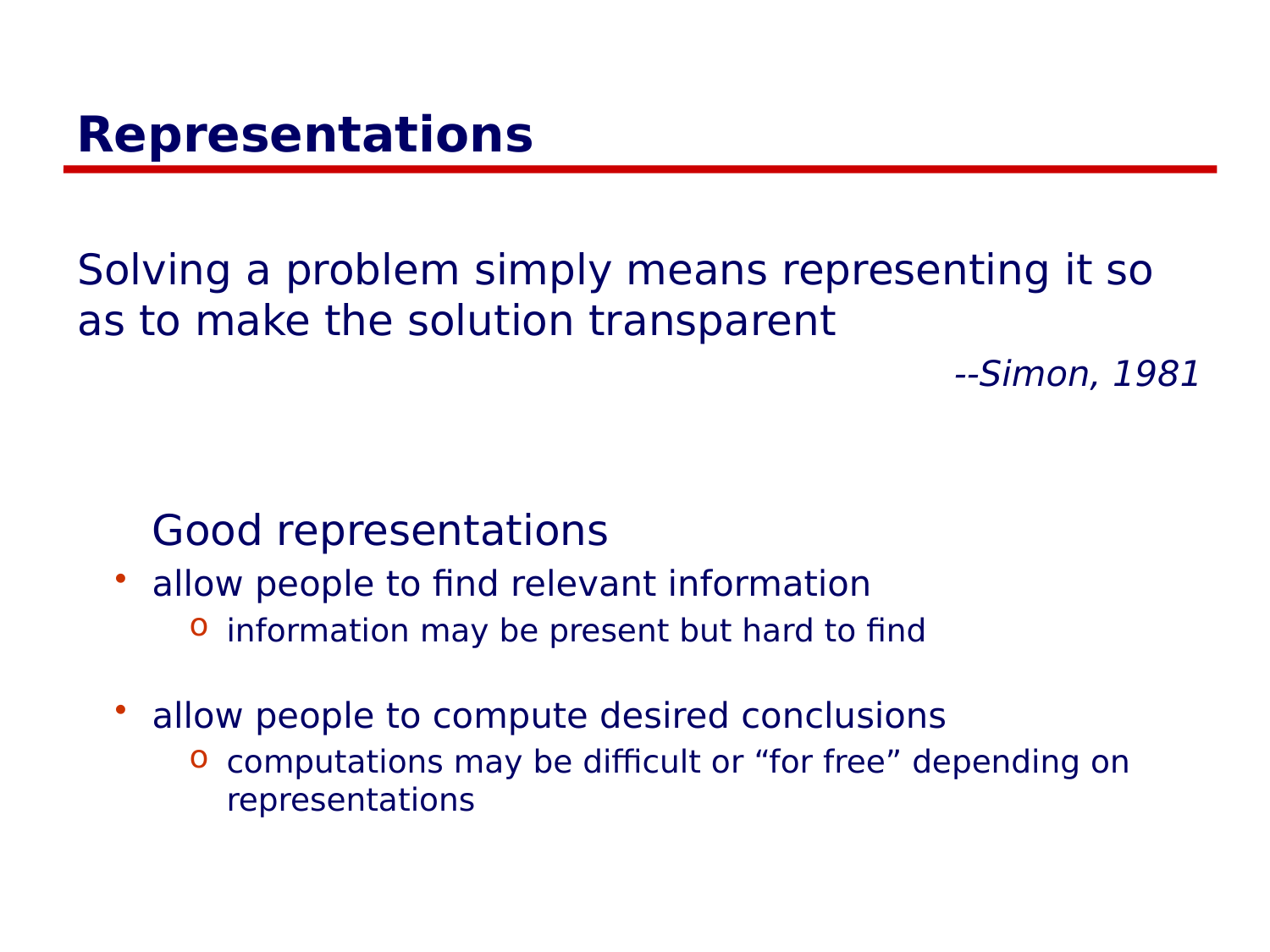

# Representations
Solving a problem simply means representing it so as to make the solution transparent
--Simon, 1981
Good representations
allow people to find relevant information
information may be present but hard to find
allow people to compute desired conclusions
computations may be difficult or “for free” depending on representations